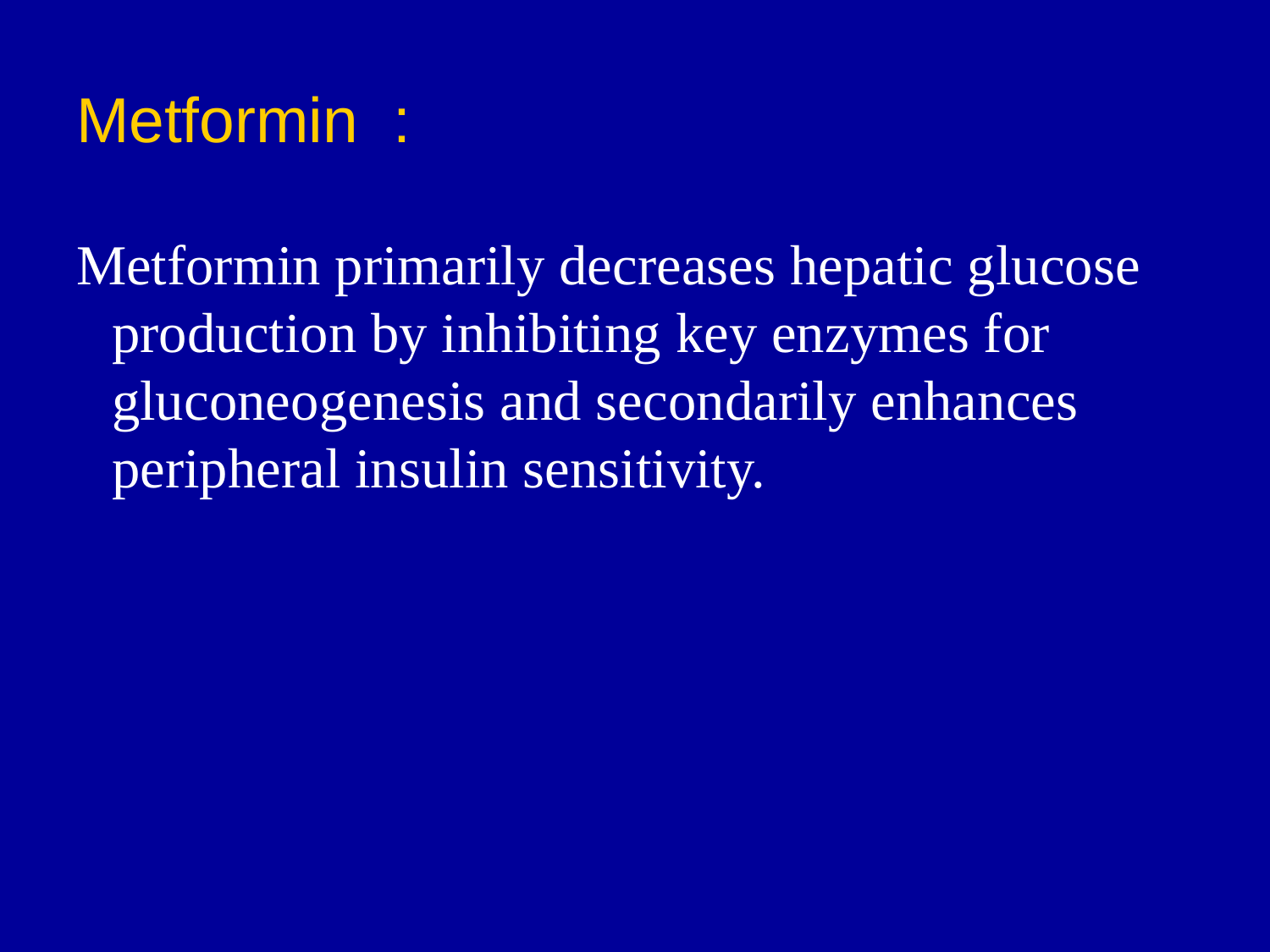

# Metformin  :
Metformin primarily decreases hepatic glucose production by inhibiting key enzymes for gluconeogenesis and secondarily enhances peripheral insulin sensitivity.